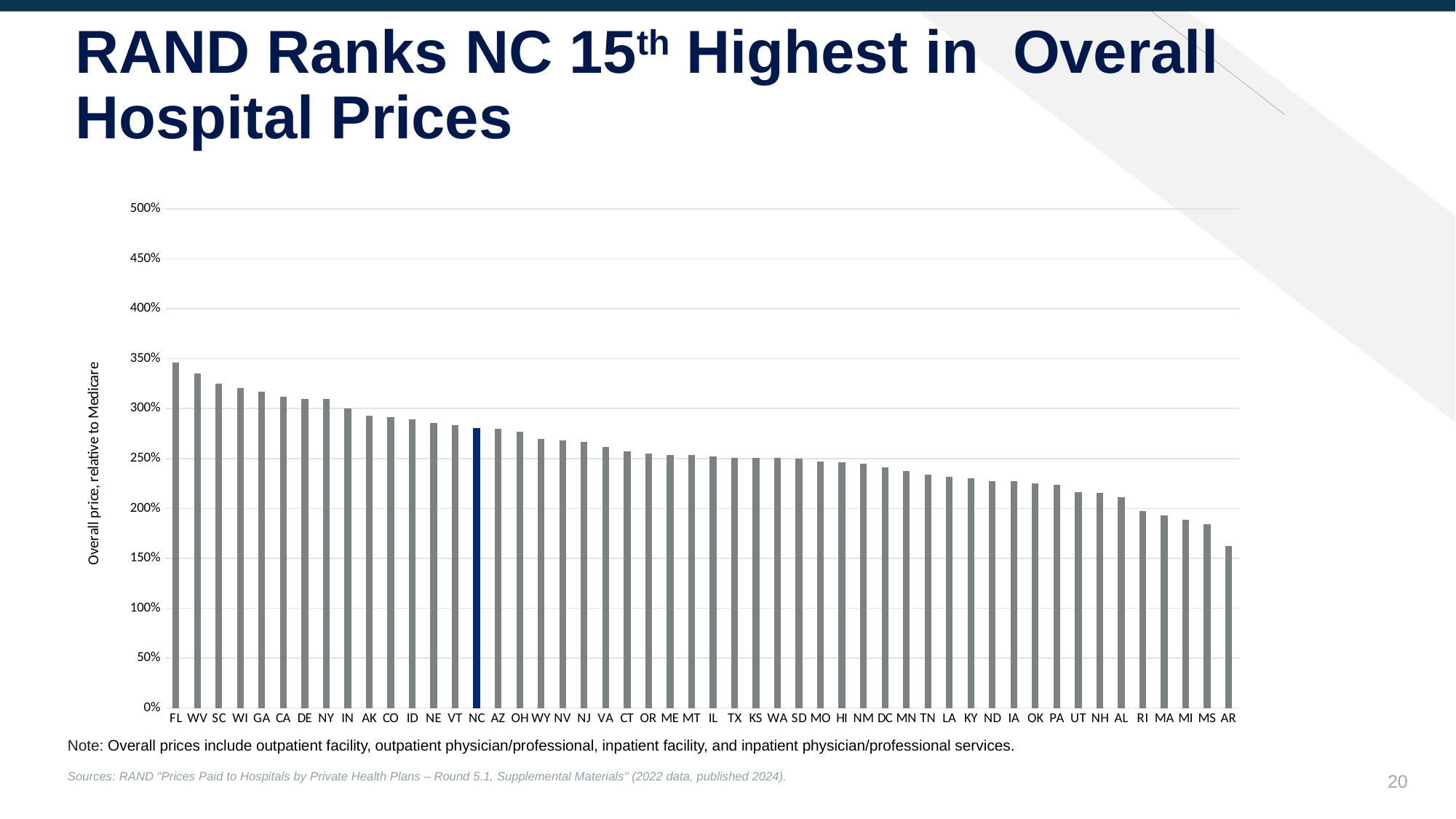

RAND Ranks NC 15th Highest in  Overall Hospital Prices

### Chart

| Category | Relative price |
|---|---|
| FL | 3.45997319277659 |
| WV | 3.35066834102762 |
| SC | 3.25221415732325 |
| WI | 3.20747649789363 |
| GA | 3.16851547436241 |
| CA | 3.11568601982726 |
| DE | 3.09699169036968 |
| NY | 3.09573293295108 |
| IN | 2.99968340770001 |
| AK | 2.92942072681441 |
| CO | 2.91301801877749 |
| ID | 2.89408155298621 |
| NE | 2.85316932121908 |
| VT | 2.83322356997171 |
| NC | 2.79994205867928 |
| AZ | 2.79491724975763 |
| OH | 2.76568151098302 |
| WY | 2.69551743023943 |
| NV | 2.68382369389503 |
| NJ | 2.66669843918151 |
| VA | 2.61743312268655 |
| CT | 2.57336726698834 |
| OR | 2.55137461395093 |
| ME | 2.53599734576484 |
| MT | 2.53206433443509 |
| IL | 2.5233025107546 |
| TX | 2.50737535031969 |
| KS | 2.50575993208841 |
| WA | 2.50409997344674 |
| SD | 2.49503773090838 |
| MO | 2.46859851707944 |
| HI | 2.45927279058575 |
| NM | 2.4507631304775 |
| DC | 2.41203200747881 |
| MN | 2.37623829977309 |
| TN | 2.33605641205884 |
| LA | 2.31896278114265 |
| KY | 2.30472989031871 |
| ND | 2.2709592850048 |
| IA | 2.26929843253963 |
| OK | 2.24950322325554 |
| PA | 2.23899340747177 |
| UT | 2.16569463536785 |
| NH | 2.15588906841882 |
| AL | 2.11162893284952 |
| RI | 1.96989930845847 |
| MA | 1.92969655246674 |
| MI | 1.88623055937962 |
| MS | 1.84557105363858 |
| AR | 1.62374298338339 |
Note: Overall prices include outpatient facility, outpatient physician/professional, inpatient facility, and inpatient physician/professional services.
20
Sources: RAND "Prices Paid to Hospitals by Private Health Plans – Round 5.1, Supplemental Materials" (2022 data, published 2024).